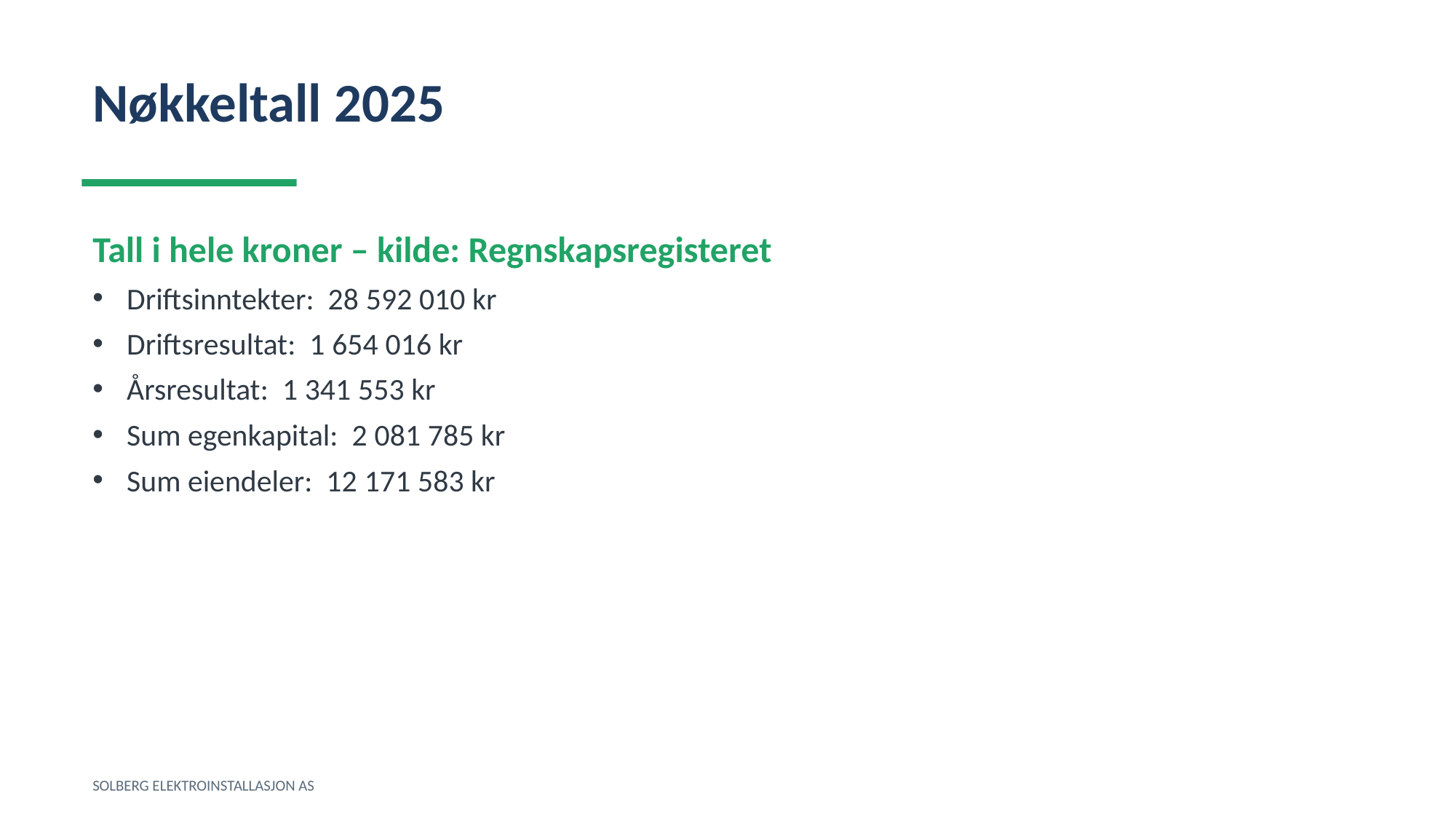

Nøkkeltall 2025

Tall i hele kroner – kilde: Regnskapsregisteret
Driftsinntekter:  28 592 010 kr
Driftsresultat:  1 654 016 kr
Årsresultat:  1 341 553 kr
Sum egenkapital:  2 081 785 kr
Sum eiendeler:  12 171 583 kr
SOLBERG ELEKTROINSTALLASJON AS